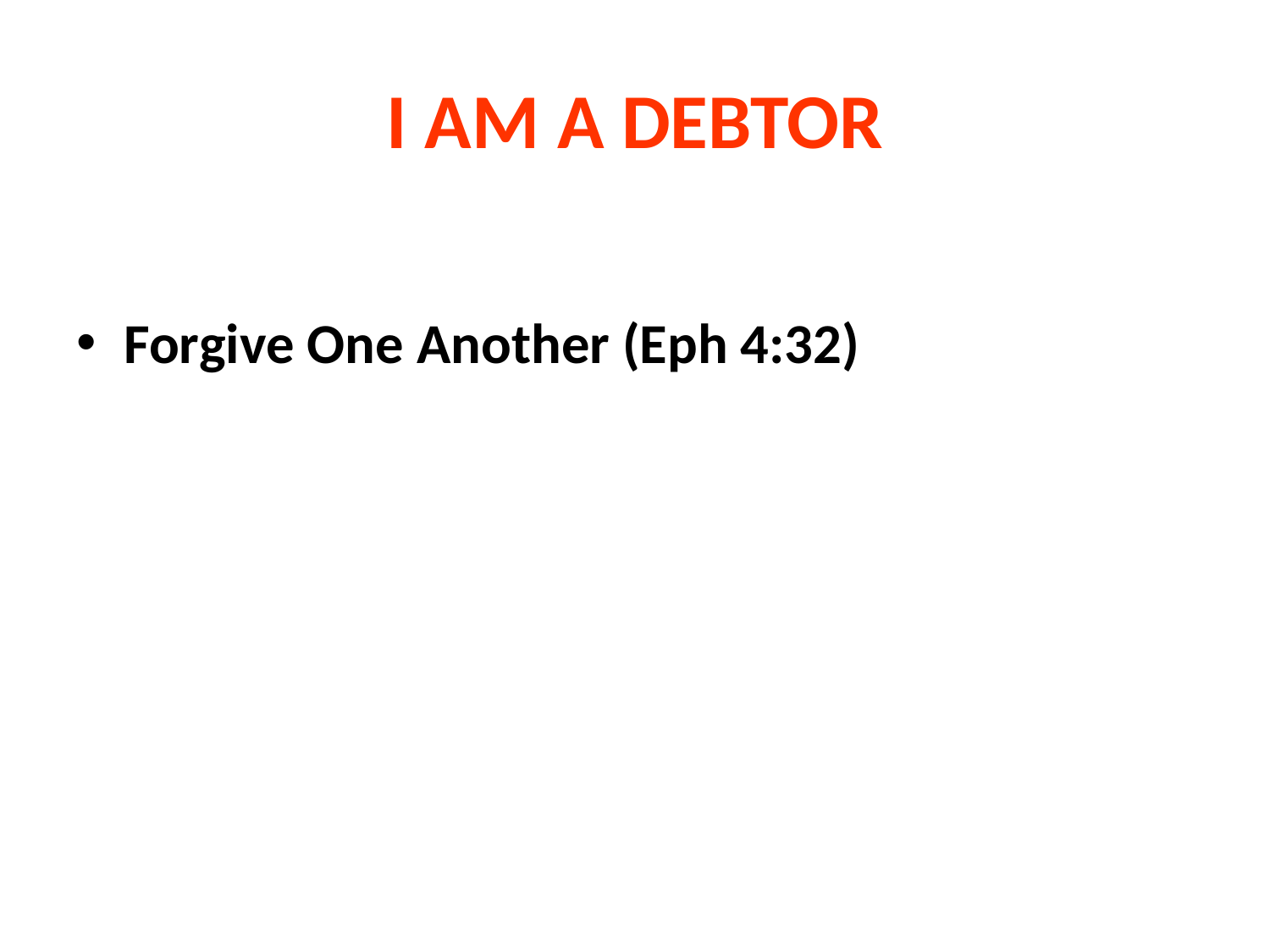

# I AM A DEBTOR

Forgive One Another (Eph 4:32)